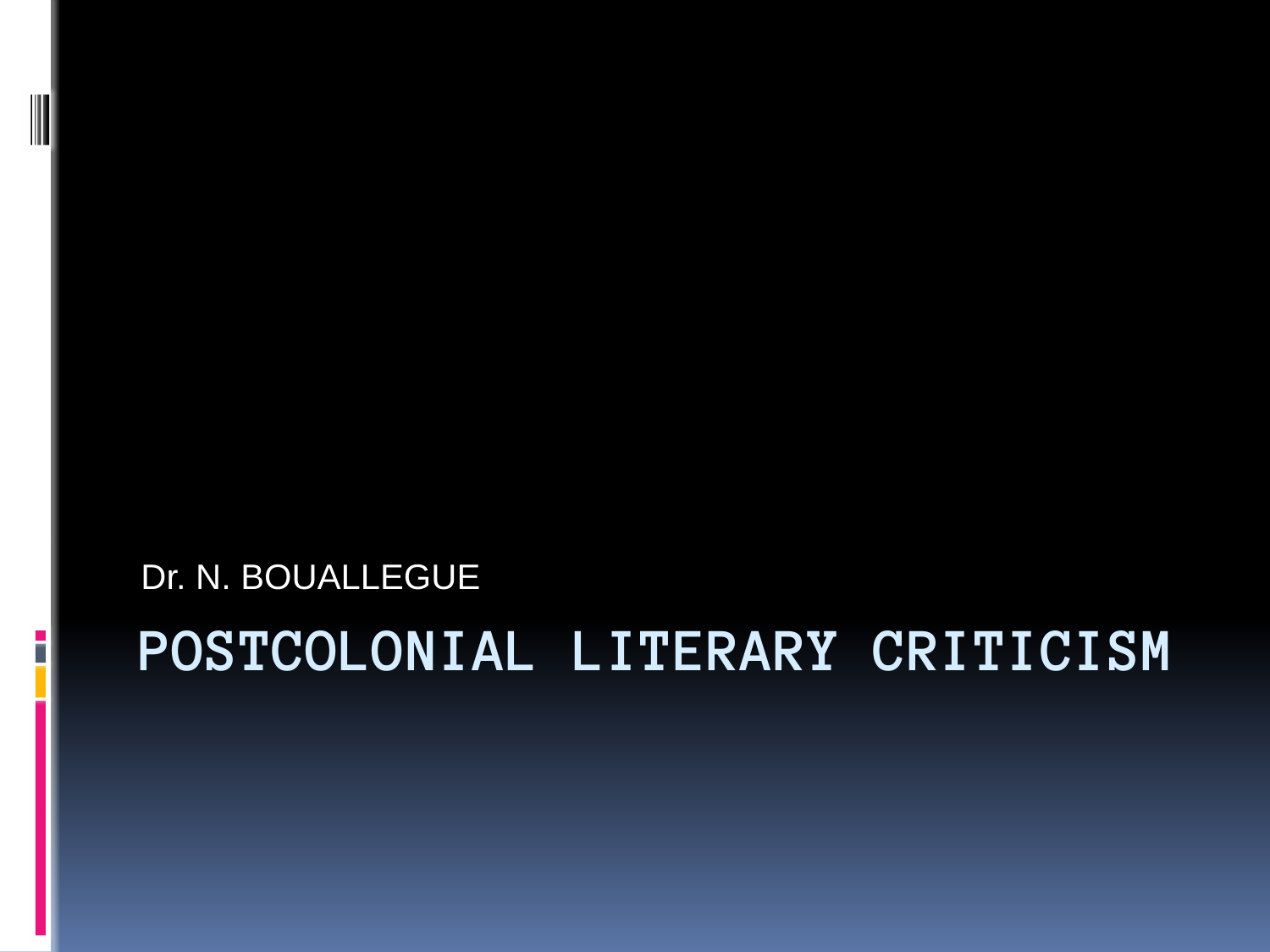

Dr. N. BOUALLEGUE
# Postcolonial Literary Criticism